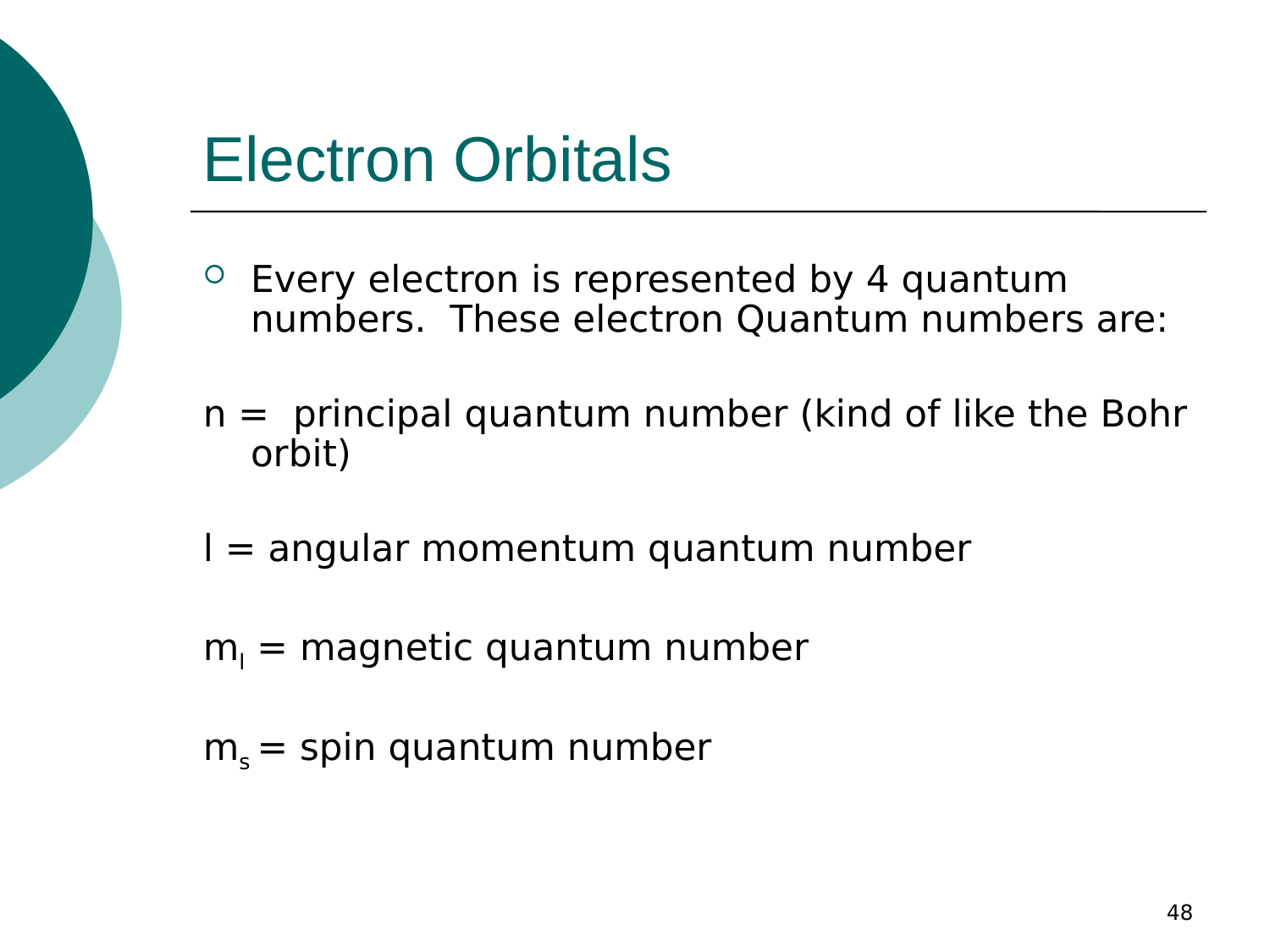

# Electron Orbitals
Every electron is represented by 4 quantum numbers.  These electron Quantum numbers are:

n =  principal quantum number (kind of like the Bohr orbit)

l = angular momentum quantum number

ml = magnetic quantum number

ms = spin quantum number
48